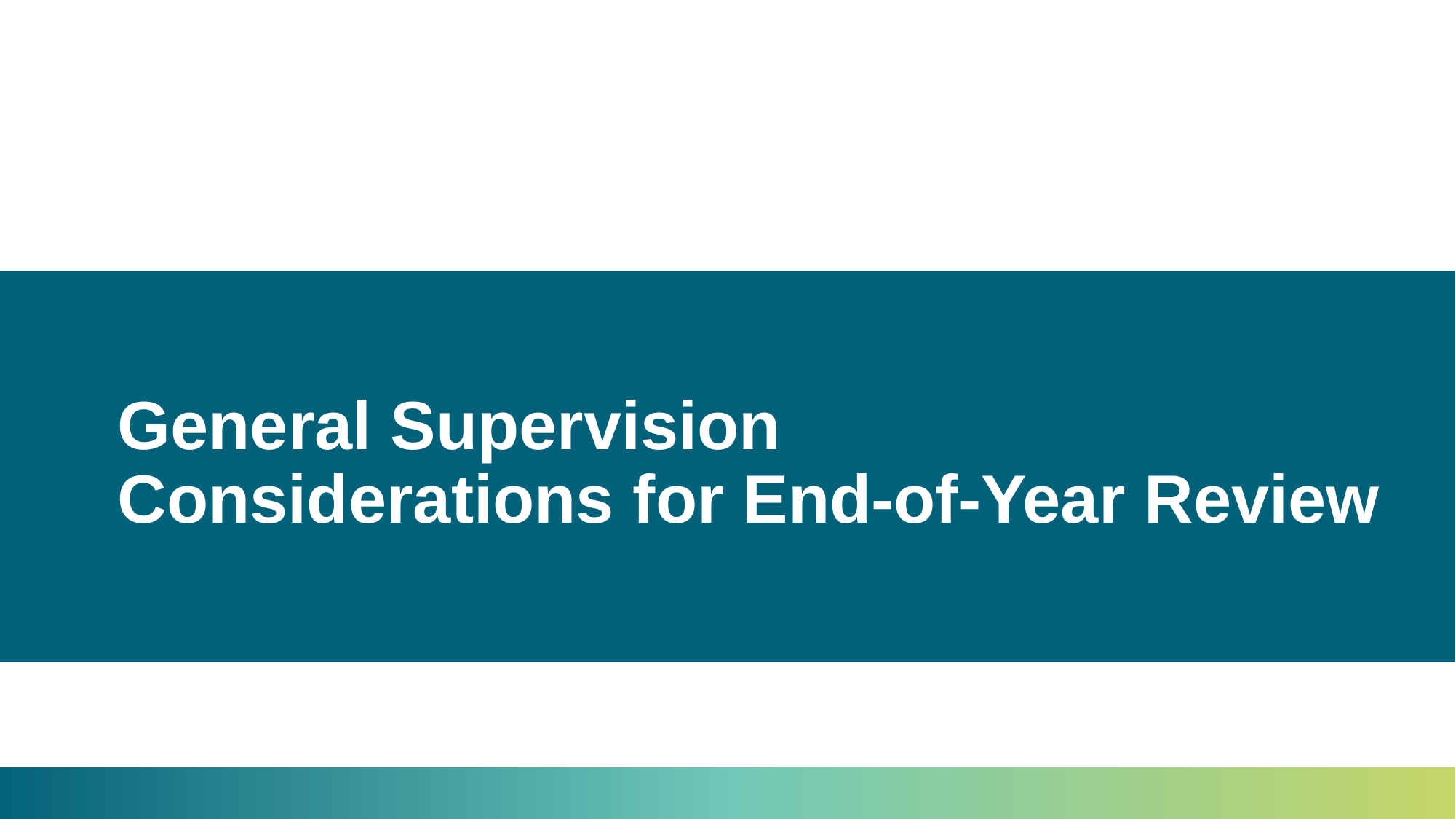

# General Supervision
Considerations for End-of-Year Review